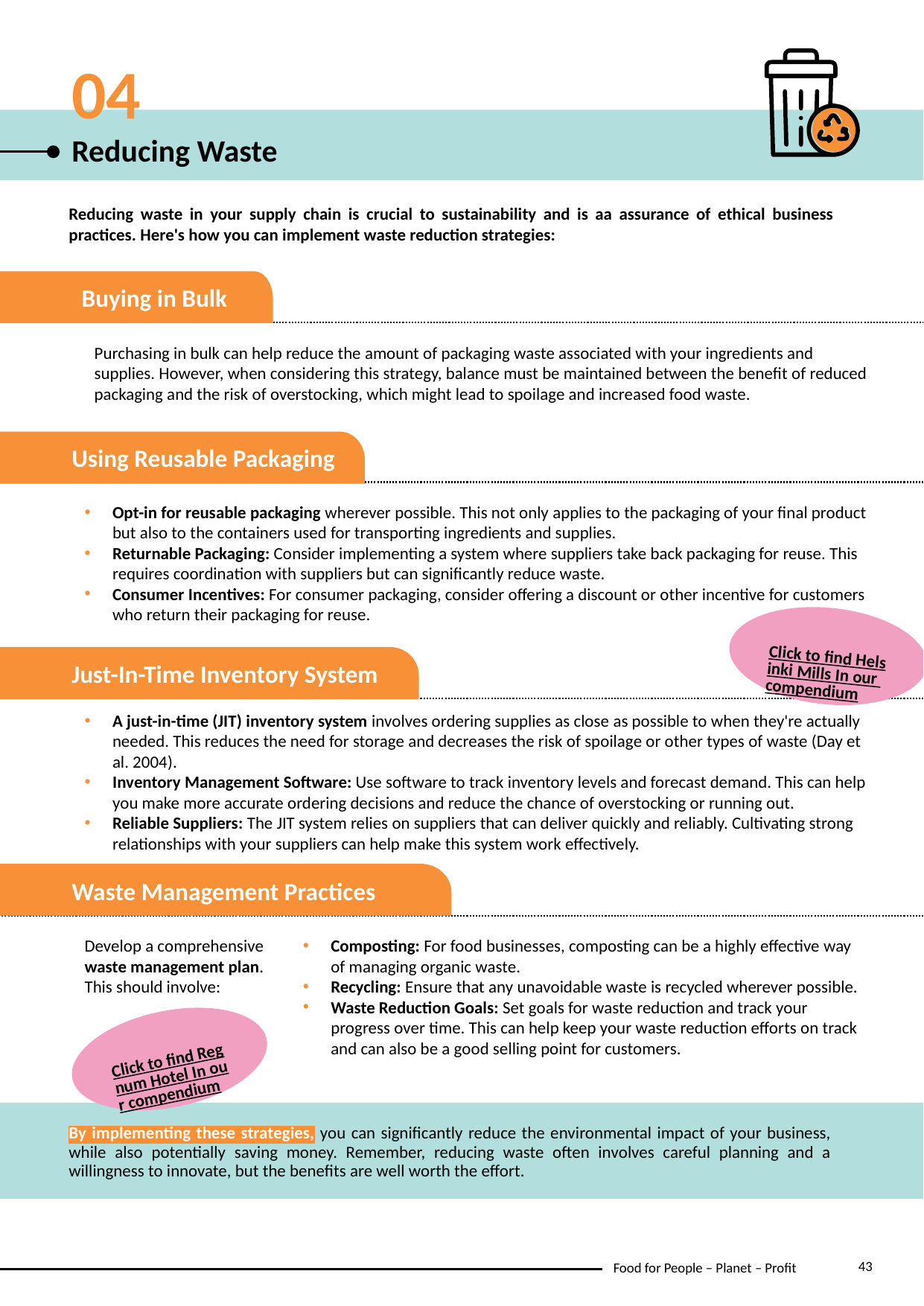

04

Reducing Waste

Reducing waste in your supply chain is crucial to sustainability and is aa assurance of ethical business practices. Here's how you can implement waste reduction strategies:

Purchasing in bulk can help reduce the amount of packaging waste associated with your ingredients and supplies. However, when considering this strategy, balance must be maintained between the benefit of reduced packaging and the risk of overstocking, which might lead to spoilage and increased food waste.
Buying in Bulk

Opt-in for reusable packaging wherever possible. This not only applies to the packaging of your final product but also to the containers used for transporting ingredients and supplies.
Returnable Packaging: Consider implementing a system where suppliers take back packaging for reuse. This requires coordination with suppliers but can significantly reduce waste.
Consumer Incentives: For consumer packaging, consider offering a discount or other incentive for customers who return their packaging for reuse.
Using Reusable Packaging

Click to find Helsinki Mills In our compendium

A just-in-time (JIT) inventory system involves ordering supplies as close as possible to when they're actually needed. This reduces the need for storage and decreases the risk of spoilage or other types of waste (Day et al. 2004).
Inventory Management Software: Use software to track inventory levels and forecast demand. This can help you make more accurate ordering decisions and reduce the chance of overstocking or running out.
Reliable Suppliers: The JIT system relies on suppliers that can deliver quickly and reliably. Cultivating strong relationships with your suppliers can help make this system work effectively.

Just-In-Time Inventory System

Waste Management Practices
Develop a comprehensive waste management plan. This should involve:

Composting: For food businesses, composting can be a highly effective way of managing organic waste.
Recycling: Ensure that any unavoidable waste is recycled wherever possible.
Waste Reduction Goals: Set goals for waste reduction and track your progress over time. This can help keep your waste reduction efforts on track and can also be a good selling point for customers.

Click to find Regnum Hotel In our compendium

By implementing these strategies, you can significantly reduce the environmental impact of your business, while also potentially saving money. Remember, reducing waste often involves careful planning and a willingness to innovate, but the benefits are well worth the effort.

43